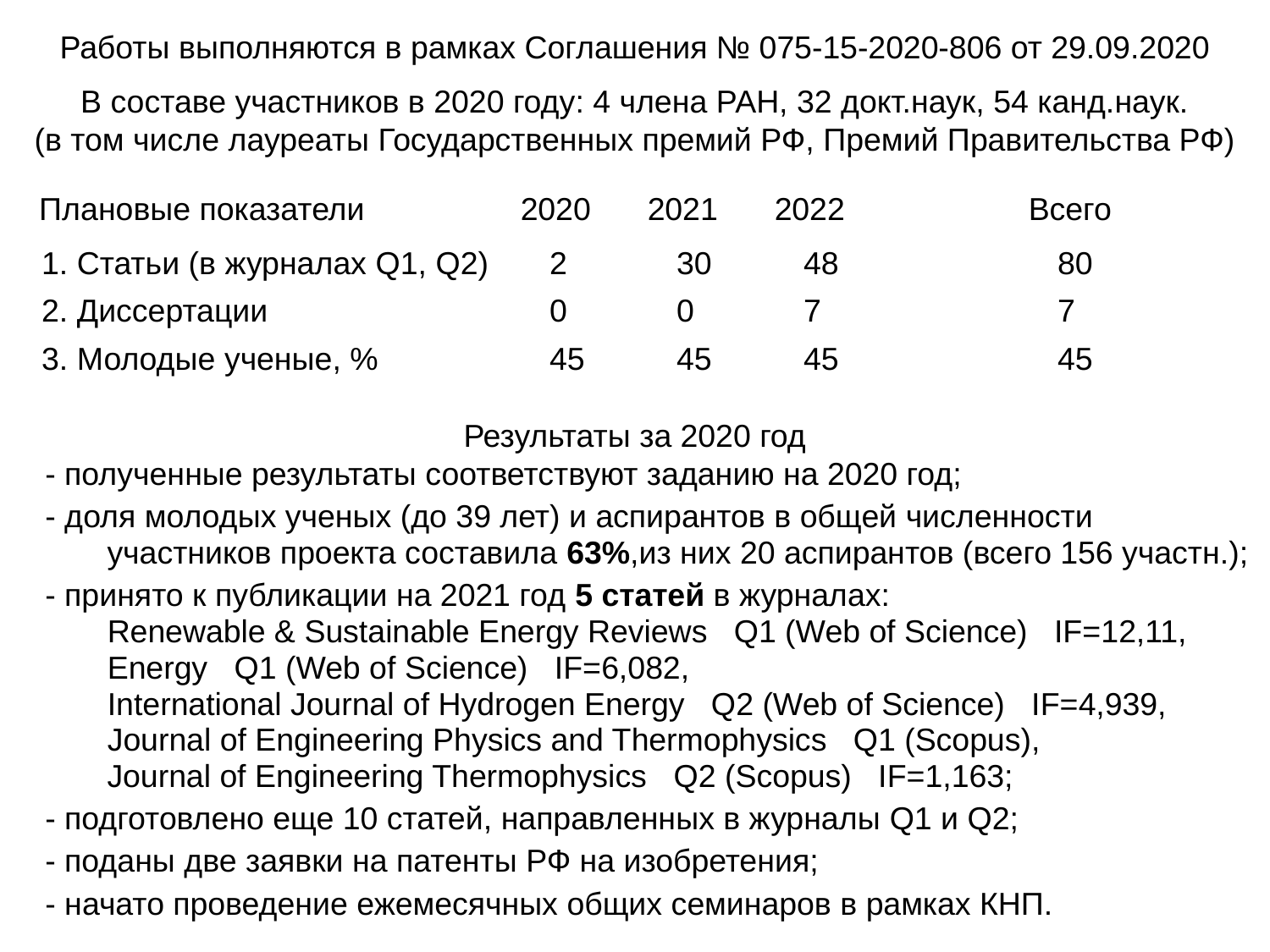

Работы выполняются в рамках Соглашения № 075-15-2020-806 от 29.09.2020
В составе участников в 2020 году: 4 члена РАН, 32 докт.наук, 54 канд.наук.
 (в том числе лауреаты Государственных премий РФ, Премий Правительства РФ)
   Плановые показатели		2020	2021	2022		Всего
1. Статьи (в журналах Q1, Q2)	2	30	48		80
2. Диссертации			0	0	7		7
3. Молодые ученые, %		45	45	45		45
Результаты за 2020 год
- полученные результаты соответствуют заданию на 2020 год;
- доля молодых ученых (до 39 лет) и аспирантов в общей численности
       участников проекта составила 63%,из них 20 аспирантов (всего 156 участн.);
- принято к публикации на 2021 год 5 статей в журналах:
       Renewable & Sustainable Energy Reviews   Q1 (Web of Science)   IF=12,11,
       Energy   Q1 (Web of Science)   IF=6,082,
       International Journal of Hydrogen Energy   Q2 (Web of Science)   IF=4,939,
       Journal of Engineering Physics and Thermophysics   Q1 (Scopus),
       Journal of Engineering Thermophysics   Q2 (Scopus)   IF=1,163;
- подготовлено еще 10 статей, направленных в журналы Q1 и Q2;
- поданы две заявки на патенты РФ на изобретения;
- начато проведение ежемесячных общих семинаров в рамках КНП.